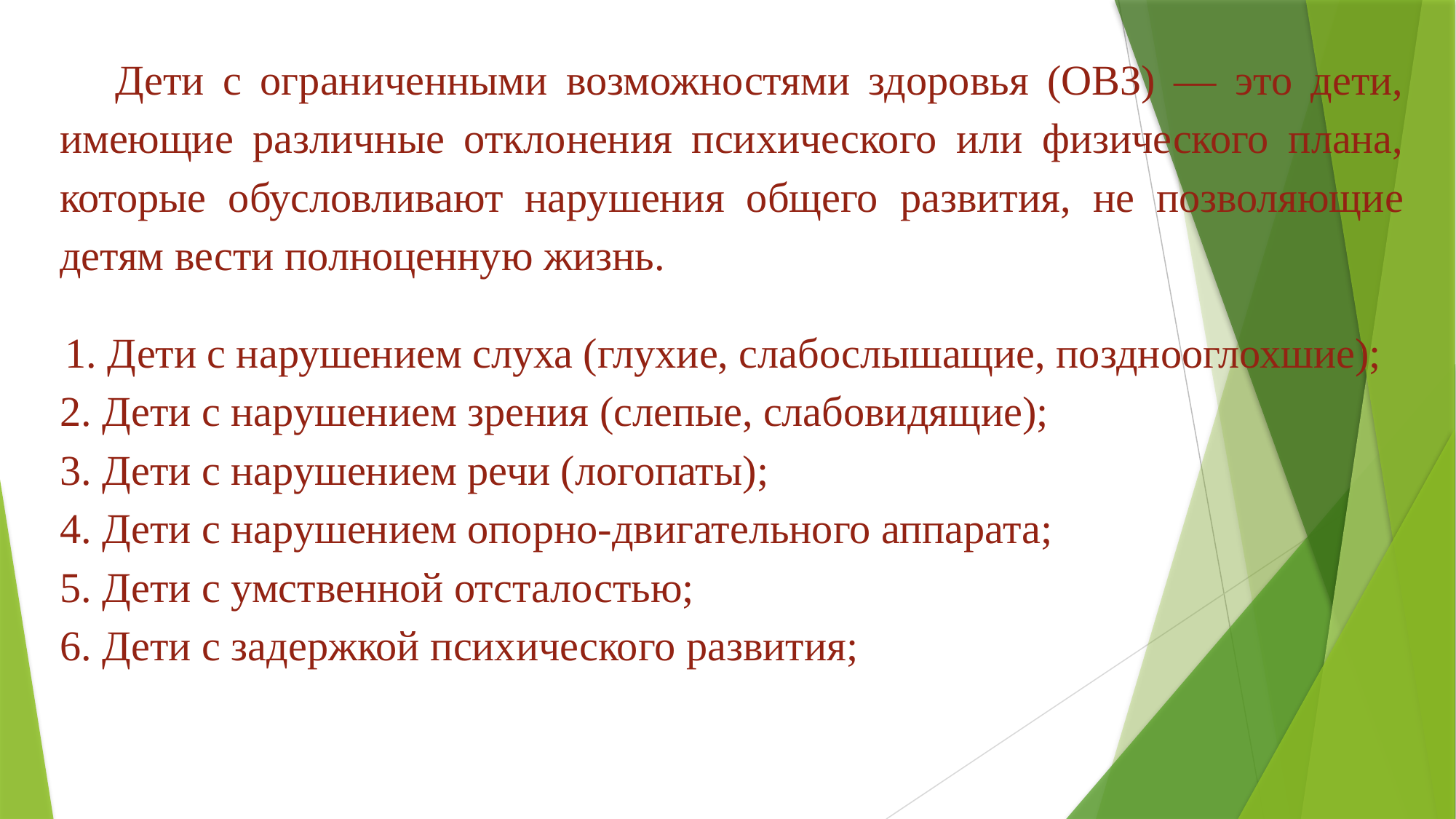

Дети с ограниченными возможностями здоровья (ОВЗ) — это дети, имеющие различные отклонения психического или физического плана, которые обусловливают нарушения общего развития, не позволяющие детям вести полноценную жизнь.
 1. Дети с нарушением слуха (глухие, слабослышащие, позднооглохшие);
2. Дети с нарушением зрения (слепые, слабовидящие);
3. Дети с нарушением речи (логопаты);
4. Дети с нарушением опорно-двигательного аппарата;
5. Дети с умственной отсталостью;
6. Дети с задержкой психического развития;